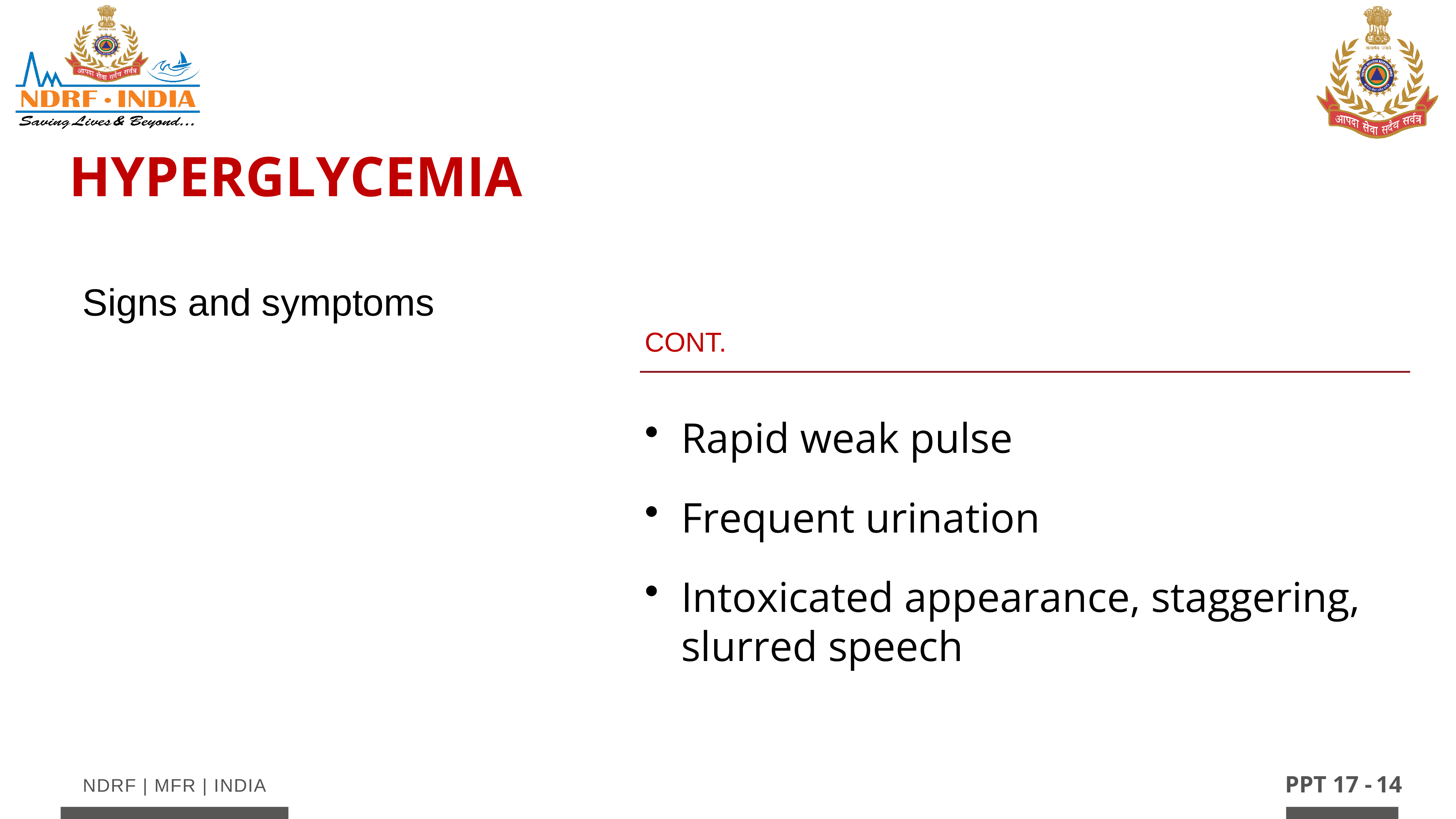

Hyperglycemia
Signs and symptoms
Cont.

Rapid weak pulse
Frequent urination
Intoxicated appearance, staggering, slurred speech